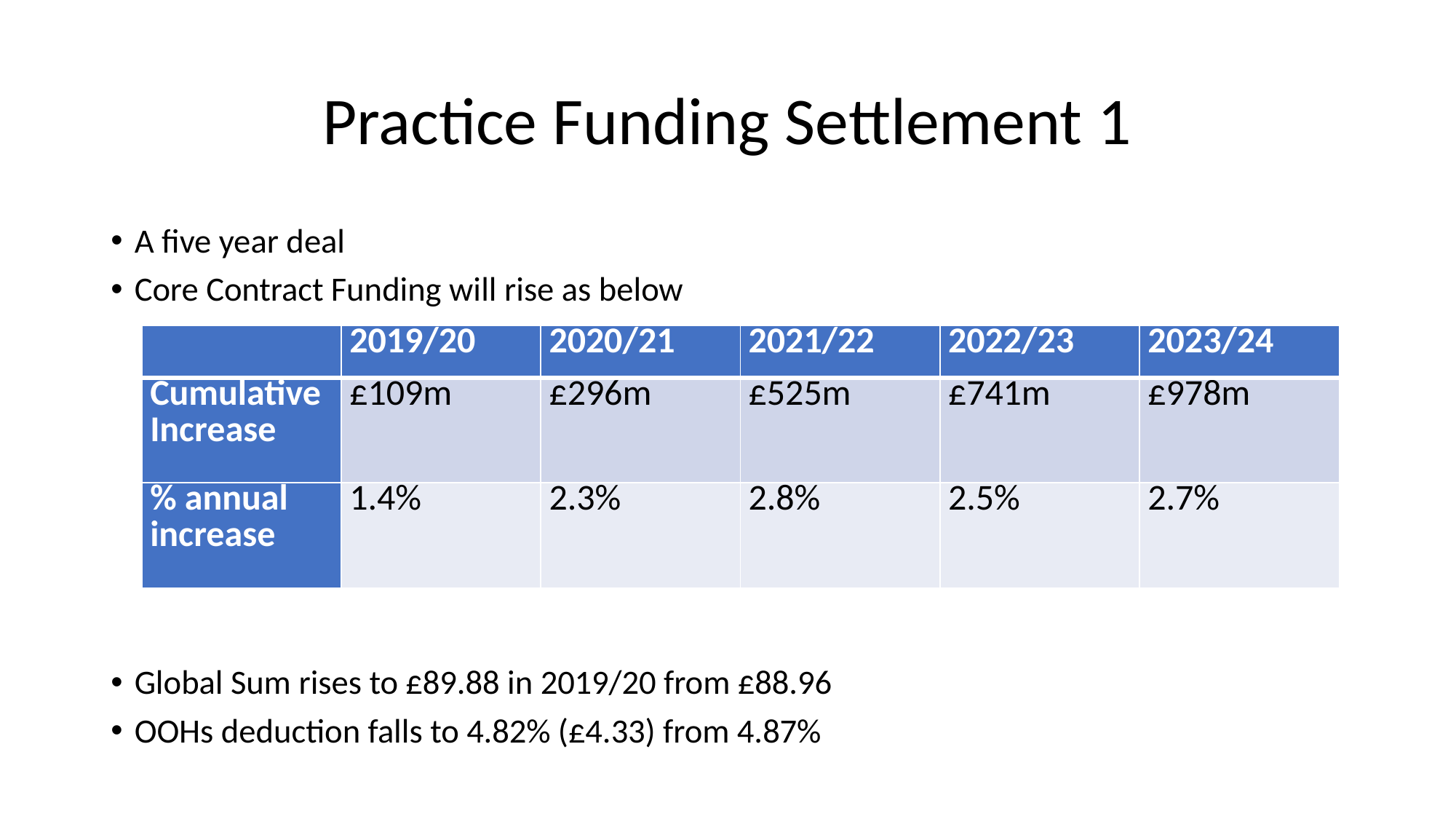

# Practice Funding Settlement 1
A five year deal
Core Contract Funding will rise as below

Global Sum rises to £89.88 in 2019/20 from £88.96
OOHs deduction falls to 4.82% (£4.33) from 4.87%

|  | 2019/20 | 2020/21 | 2021/22 | 2022/23 | 2023/24 |
| --- | --- | --- | --- | --- | --- |
| Cumulative Increase | £109m | £296m | £525m | £741m | £978m |
| % annual increase | 1.4% | 2.3% | 2.8% | 2.5% | 2.7% |